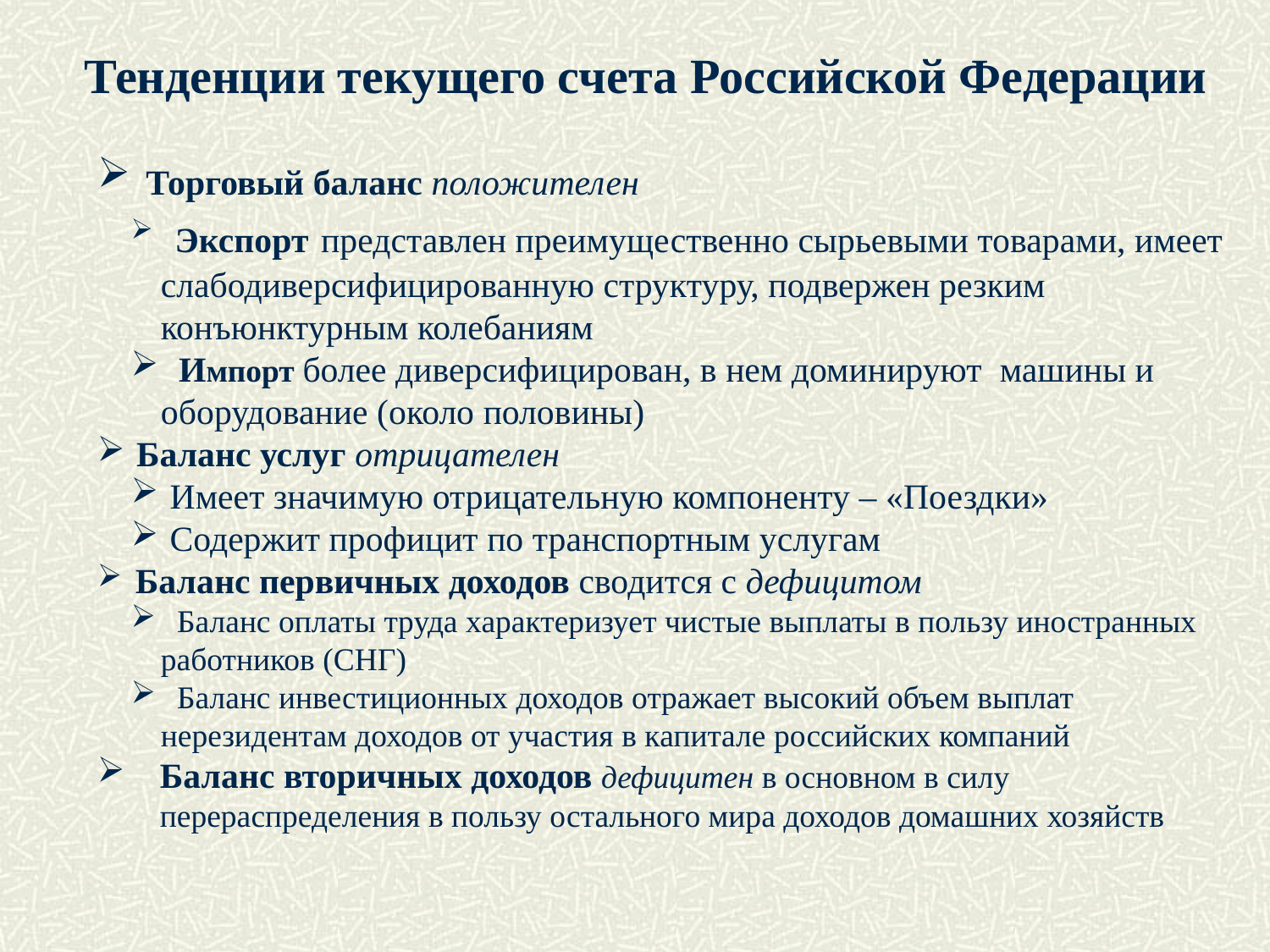

# Тенденции текущего счета Российской Федерации
 Торговый баланс положителен
  Экспорт представлен преимущественно сырьевыми товарами, имеет слабодиверсифицированную структуру, подвержен резким конъюнктурным колебаниям
  Импорт более диверсифицирован, в нем доминируют  машины и оборудование (около половины)
 Баланс услуг отрицателен
 Имеет значимую отрицательную компоненту – «Поездки»
 Содержит профицит по транспортным услугам
 Баланс первичных доходов сводится с дефицитом
  Баланс оплаты труда характеризует чистые выплаты в пользу иностранных работников (СНГ)
  Баланс инвестиционных доходов отражает высокий объем выплат нерезидентам доходов от участия в капитале российских компаний
Баланс вторичных доходов дефицитен в основном в силу    перераспределения в пользу остального мира доходов домашних хозяйств